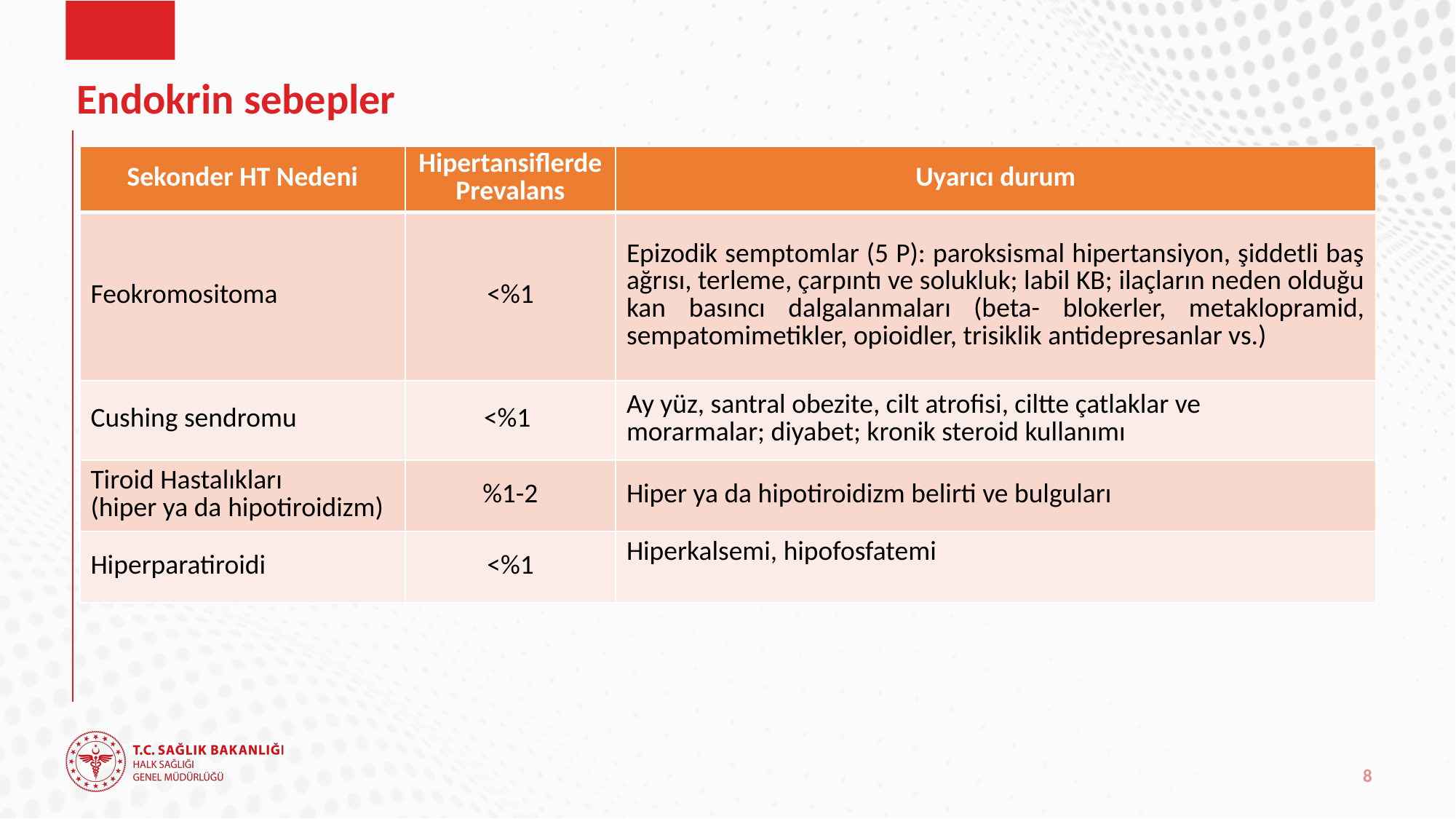

# Endokrin sebepler
| Sekonder HT Nedeni | Hipertansiflerde Prevalans | Uyarıcı durum |
| --- | --- | --- |
| Feokromositoma | <%1 | Epizodik semptomlar (5 P): paroksismal hipertansiyon, şiddetli baş ağrısı, terleme, çarpıntı ve solukluk; labil KB; ilaçların neden olduğu kan basıncı dalgalanmaları (beta- blokerler, metaklopramid, sempatomimetikler, opioidler, trisiklik antidepresanlar vs.) |
| Cushing sendromu | <%1 | Ay yüz, santral obezite, cilt atrofisi, ciltte çatlaklar ve morarmalar; diyabet; kronik steroid kullanımı |
| Tiroid Hastalıkları (hiper ya da hipotiroidizm) | %1-2 | Hiper ya da hipotiroidizm belirti ve bulguları |
| Hiperparatiroidi | <%1 | Hiperkalsemi, hipofosfatemi |
8